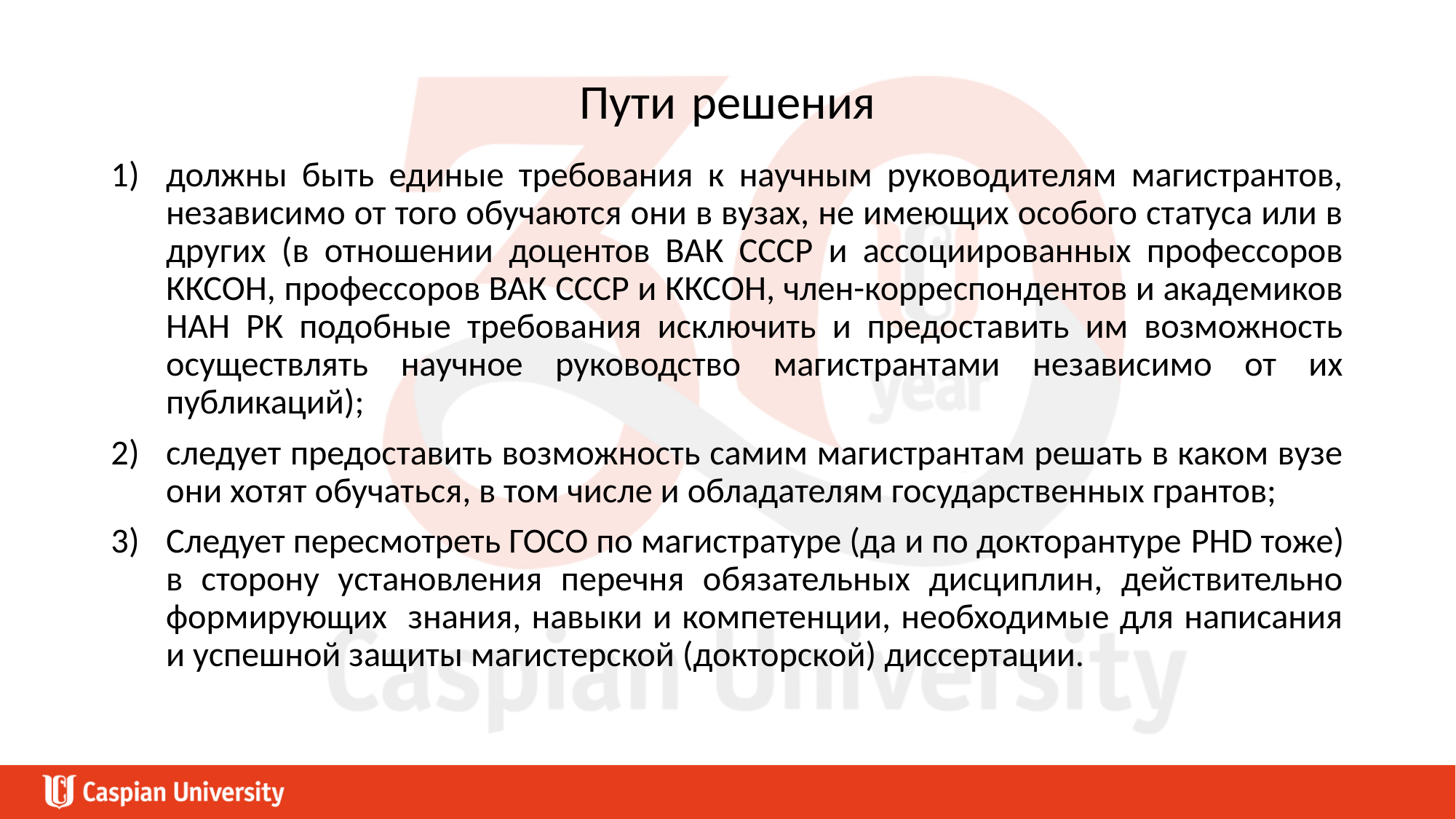

# Пути решения
должны быть единые требования к научным руководителям магистрантов, независимо от того обучаются они в вузах, не имеющих особого статуса или в других (в отношении доцентов ВАК СССР и ассоциированных профессоров ККСОН, профессоров ВАК СССР и ККСОН, член-корреспондентов и академиков НАН РК подобные требования исключить и предоставить им возможность осуществлять научное руководство магистрантами независимо от их публикаций);
следует предоставить возможность самим магистрантам решать в каком вузе они хотят обучаться, в том числе и обладателям государственных грантов;
Следует пересмотреть ГОСО по магистратуре (да и по докторантуре PHD тоже) в сторону установления перечня обязательных дисциплин, действительно формирующих  знания, навыки и компетенции, необходимые для написания и успешной защиты магистерской (докторской) диссертации.